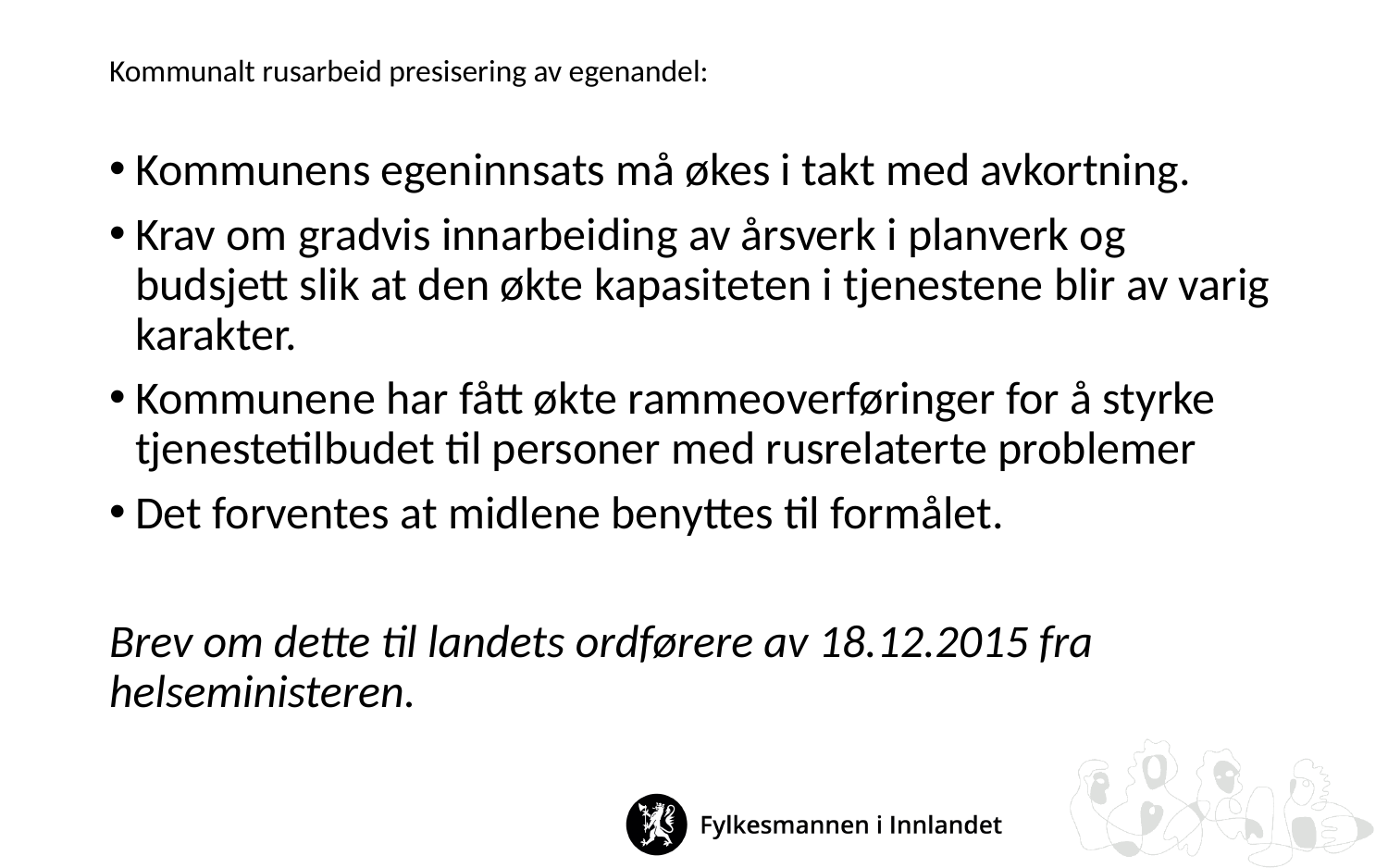

# Kommunalt rusarbeid presisering av egenandel:
Kommunens egeninnsats må økes i takt med avkortning.
Krav om gradvis innarbeiding av årsverk i planverk og budsjett slik at den økte kapasiteten i tjenestene blir av varig karakter.
Kommunene har fått økte rammeoverføringer for å styrke tjenestetilbudet til personer med rusrelaterte problemer
Det forventes at midlene benyttes til formålet.

Brev om dette til landets ordførere av 18.12.2015 fra helseministeren.